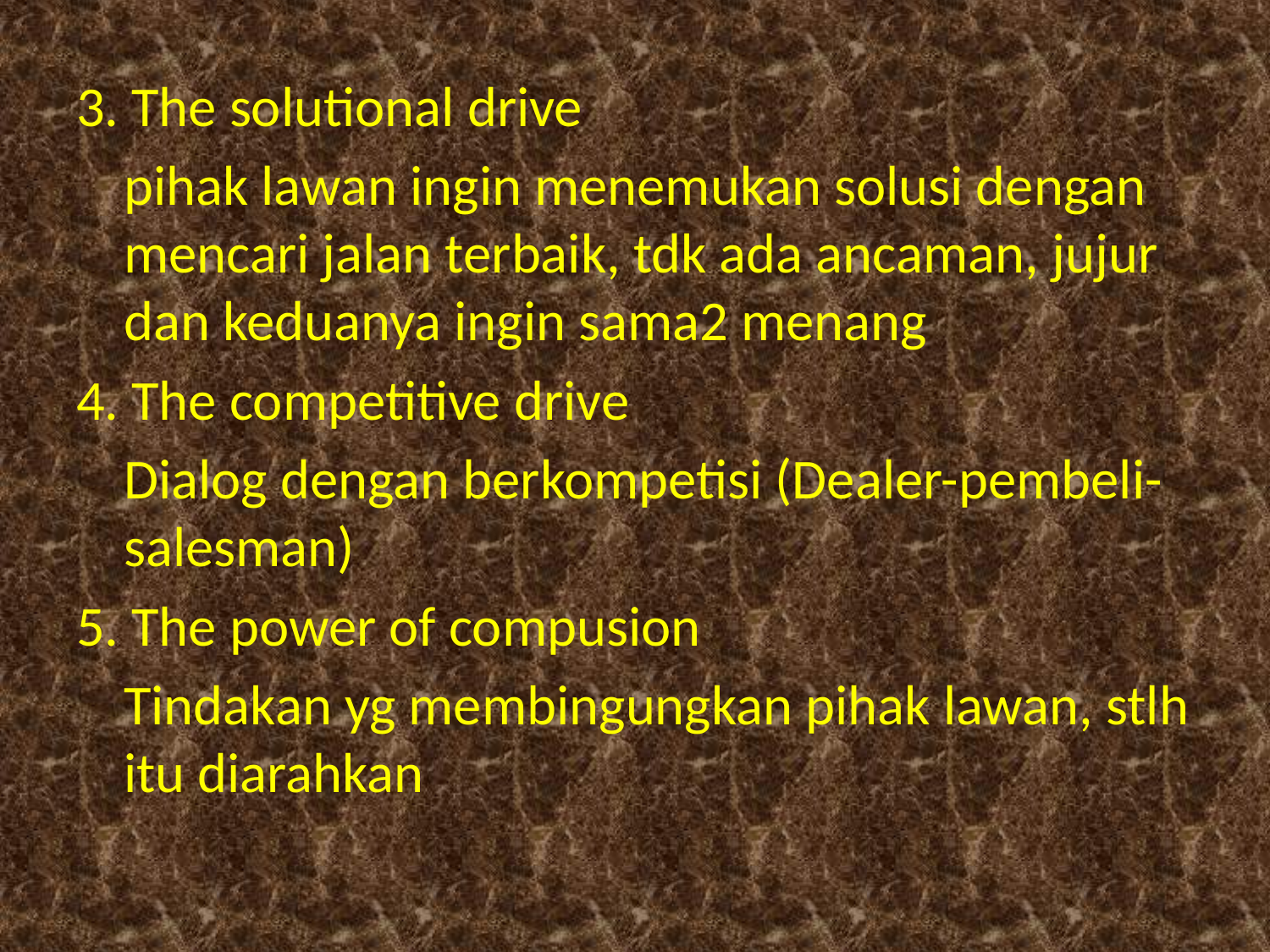

3. The solutional drive
	pihak lawan ingin menemukan solusi dengan mencari jalan terbaik, tdk ada ancaman, jujur dan keduanya ingin sama2 menang
4. The competitive drive
	Dialog dengan berkompetisi (Dealer-pembeli-salesman)
5. The power of compusion
	Tindakan yg membingungkan pihak lawan, stlh itu diarahkan